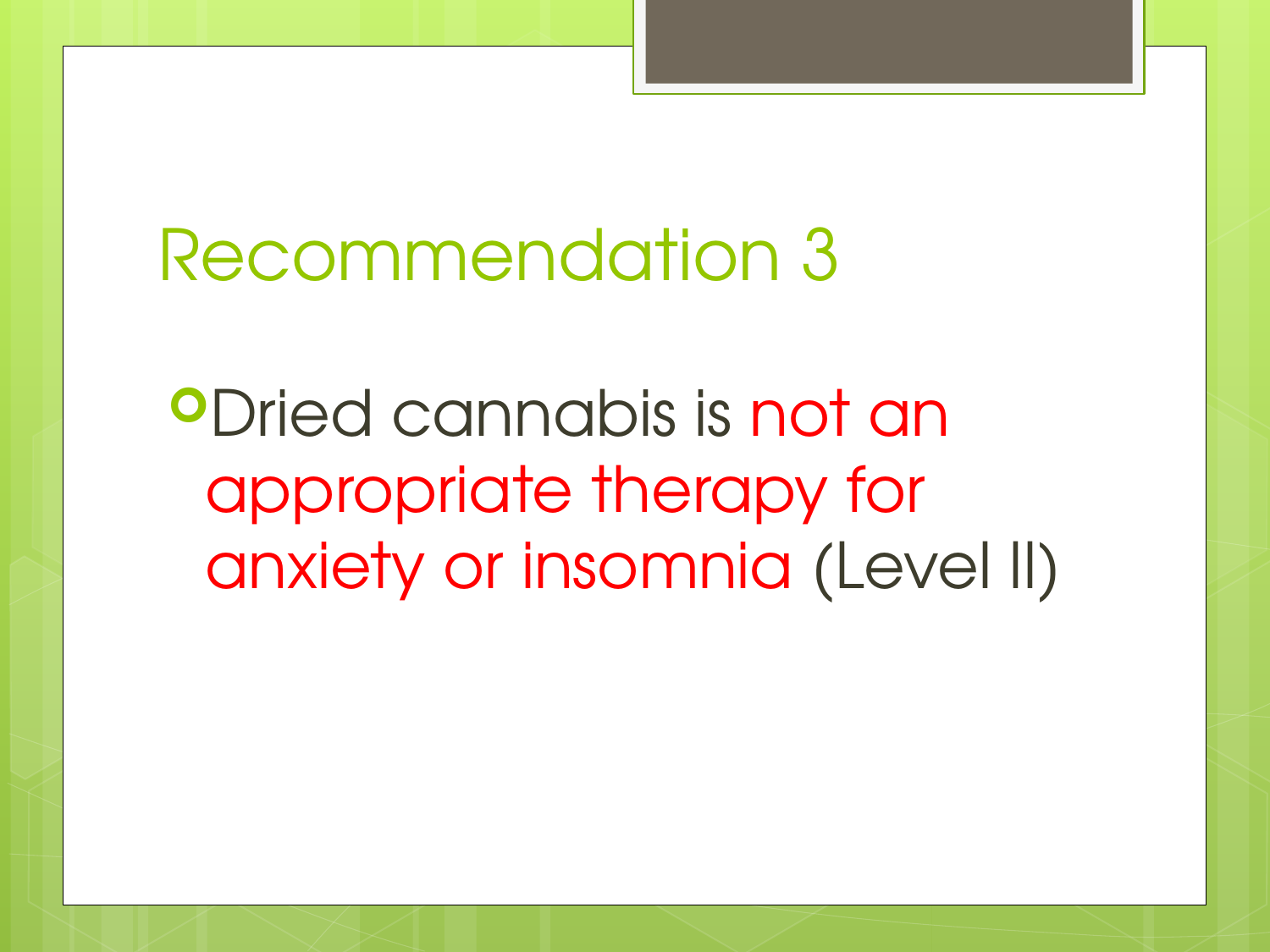

# Recommendation 3
Dried cannabis is not an appropriate therapy for anxiety or insomnia (Level II)